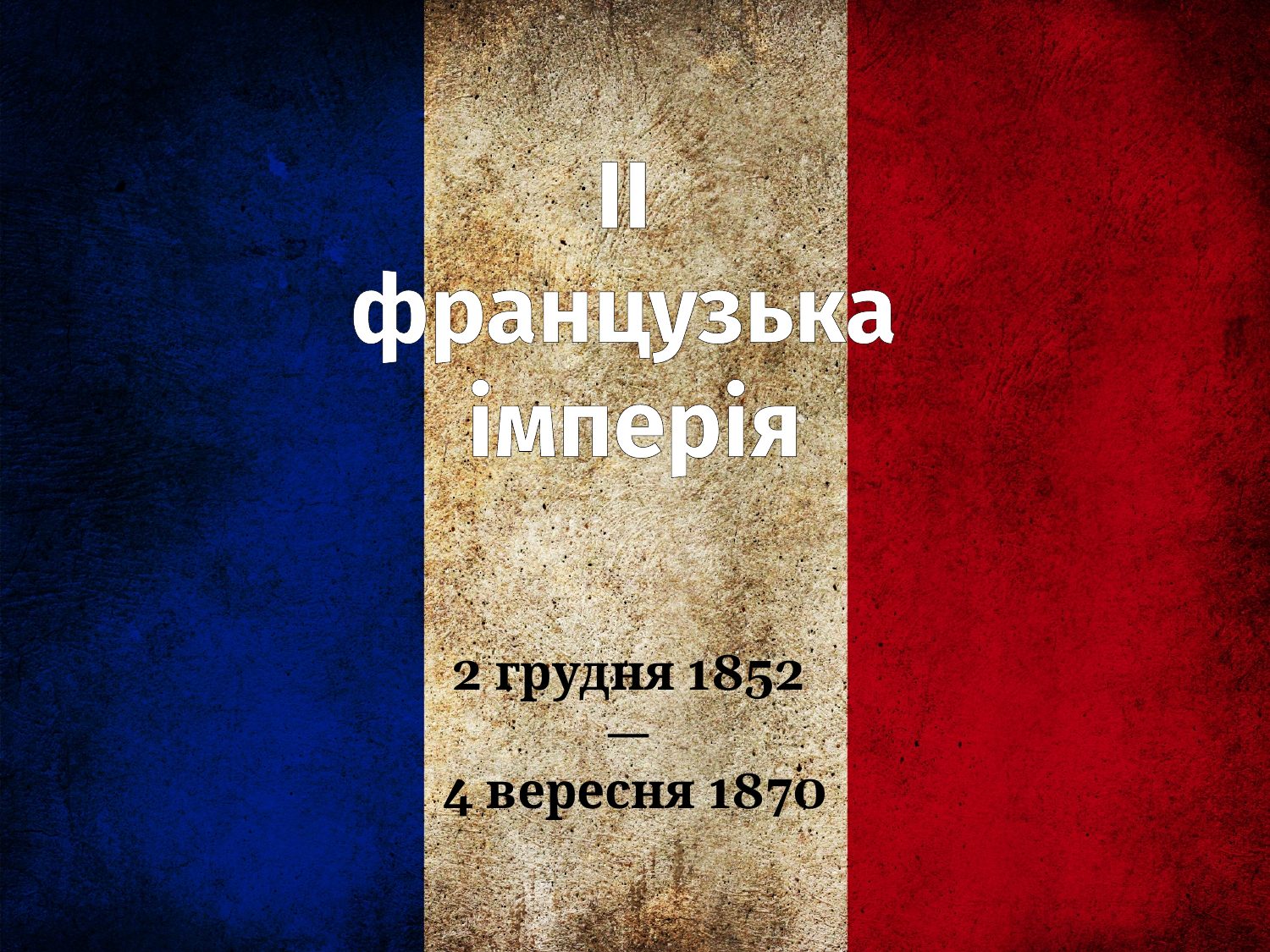

# II французька імперія
2 грудня 1852
—
4 вересня 1870